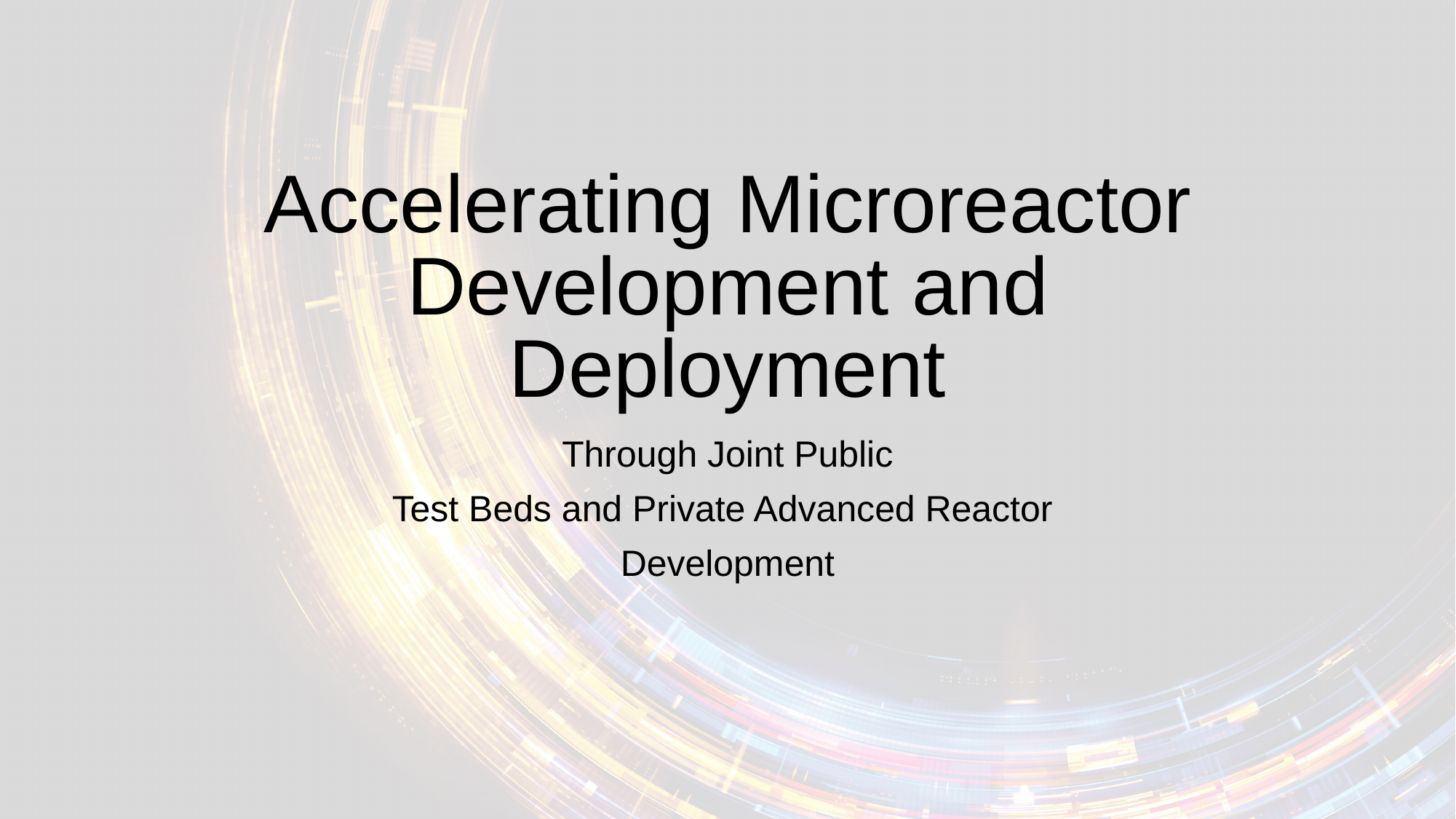

# Accelerating Microreactor Development and Deployment
Through Joint Public
Test Beds and Private Advanced Reactor
Development